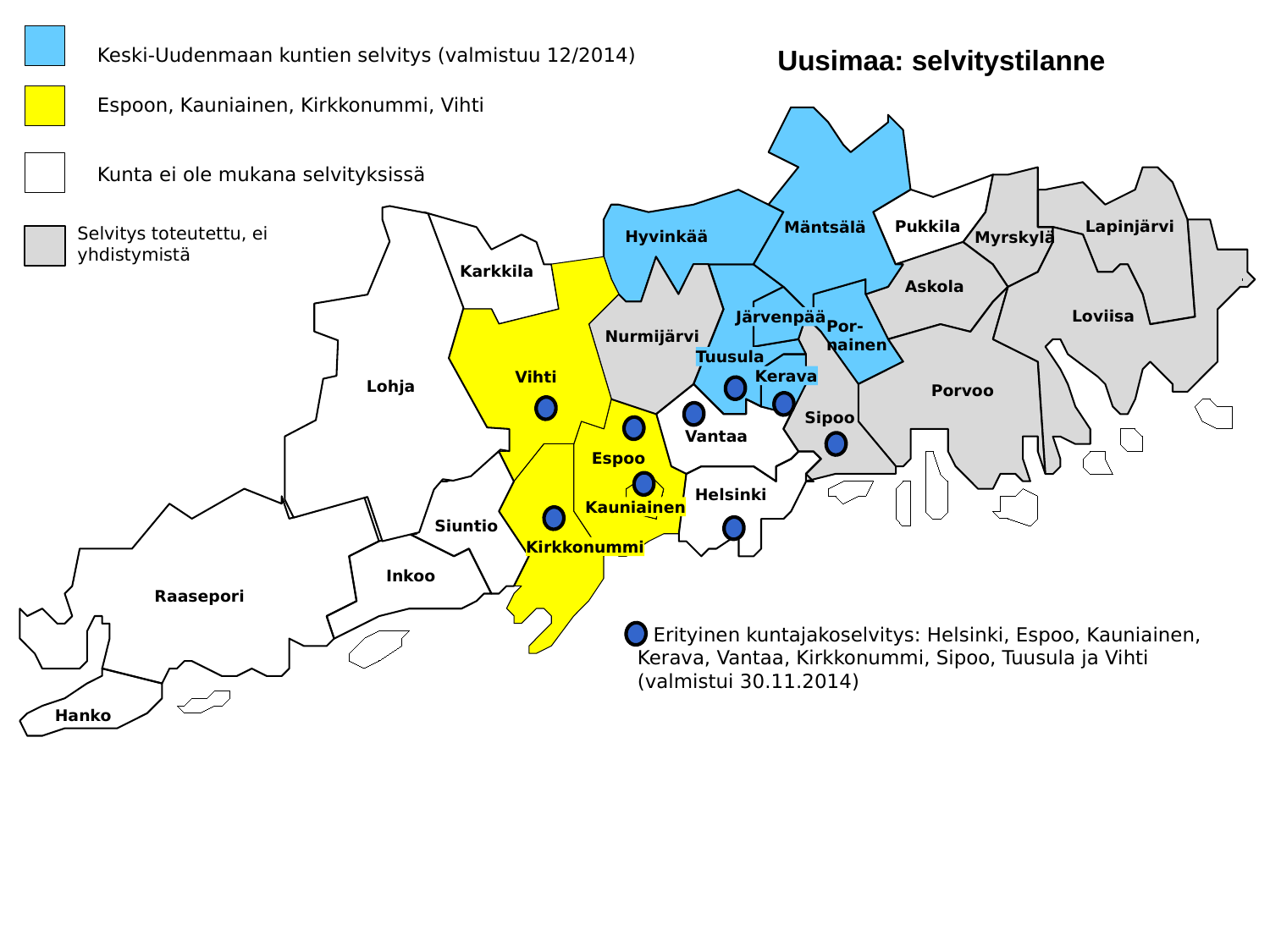

Keski-Uudenmaan kuntien selvitys (valmistuu 12/2014)
Uusimaa: selvitystilanne

Espoon, Kauniainen, Kirkkonummi, Vihti

Kunta ei ole mukana selvityksissä

Selvitys toteutettu, ei yhdistymistä
Pukkila
Lapinjärvi

Mäntsälä

Hyvinkää

Myrskylä

Karkkila

Askola

Loviisa

Järvenpää
Por- nainen

Nurmijärvi
Tuusula

Kerava
Vihti
Lohja
Lohja

Porvoo

Sipoo

Vantaa

Espoo

Helsinki

Kauniainen

Siuntio

Kirkkonummi
Inkoo
Raasepori
* Erityinen kuntajakoselvitys: Helsinki, Espoo, Kauniainen, Kerava, Vantaa, Kirkkonummi, Sipoo, Tuusula ja Vihti (valmistui 30.11.2014)

Hanko